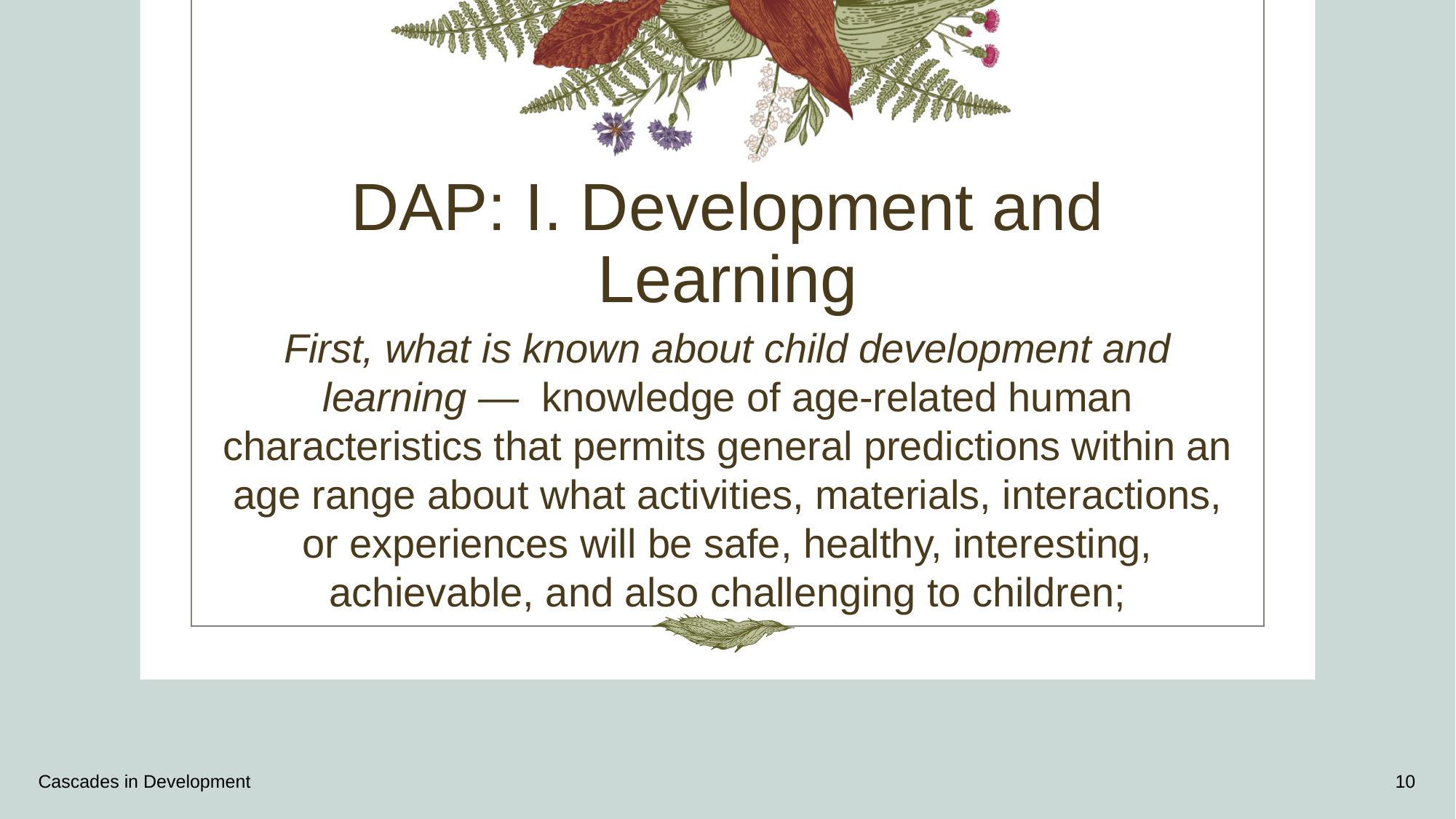

# DAP: I. Development and Learning
First, what is known about child development and learning —  knowledge of age-related human characteristics that permits general predictions within an age range about what activities, materials, interactions, or experiences will be safe, healthy, interesting, achievable, and also challenging to children;
Cascades in Development
10